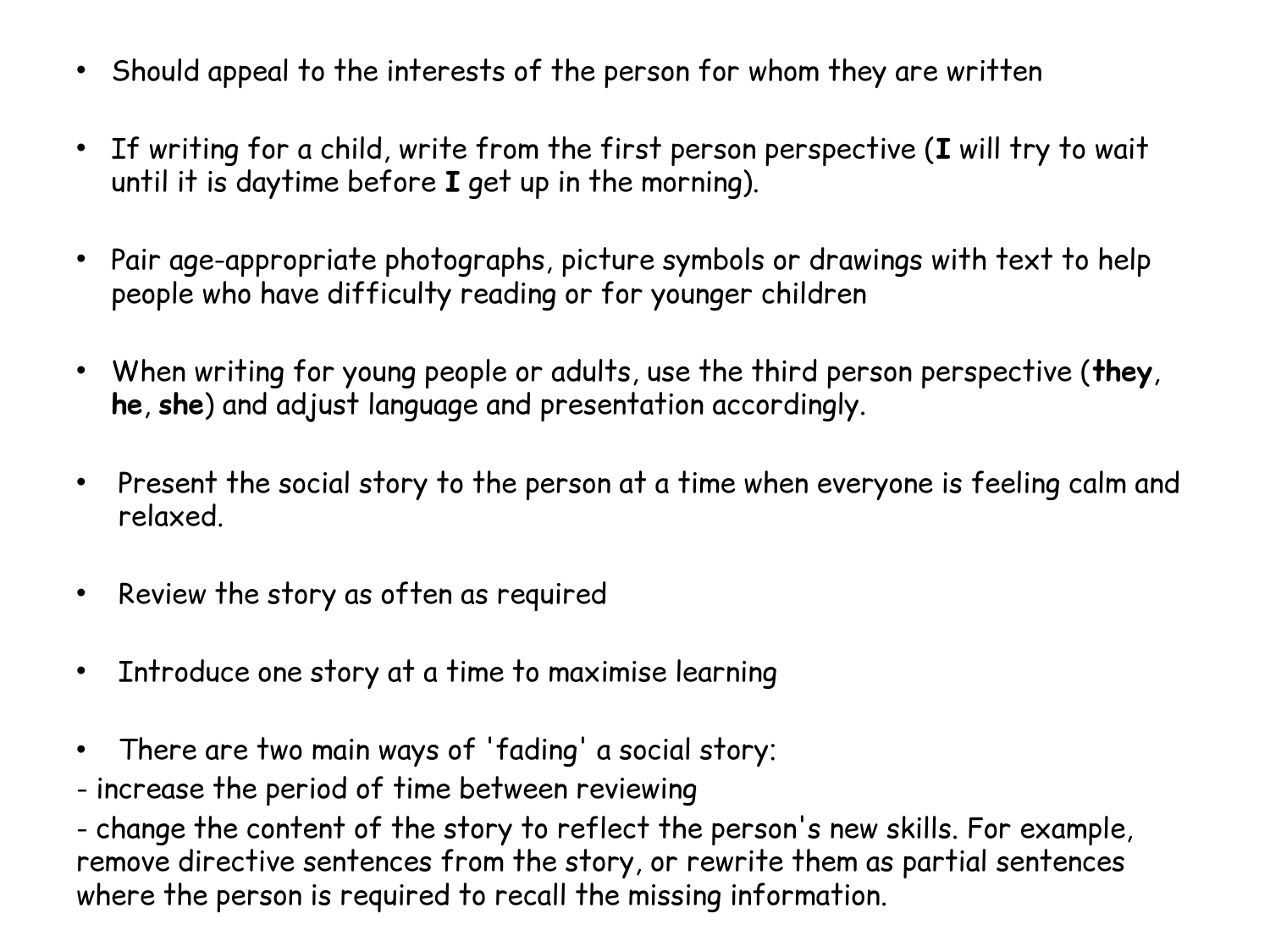

Should appeal to the interests of the person for whom they are written

If writing for a child, write from the first person perspective (I will try to wait until it is daytime before I get up in the morning).

Pair age-appropriate photographs, picture symbols or drawings with text to help people who have difficulty reading or for younger children

When writing for young people or adults, use the third person perspective (they, he, she) and adjust language and presentation accordingly.

Present the social story to the person at a time when everyone is feeling calm and relaxed.

Review the story as often as required

Introduce one story at a time to maximise learning

There are two main ways of 'fading' a social story:
- increase the period of time between reviewing
- change the content of the story to reflect the person's new skills. For example, remove directive sentences from the story, or rewrite them as partial sentences where the person is required to recall the missing information.